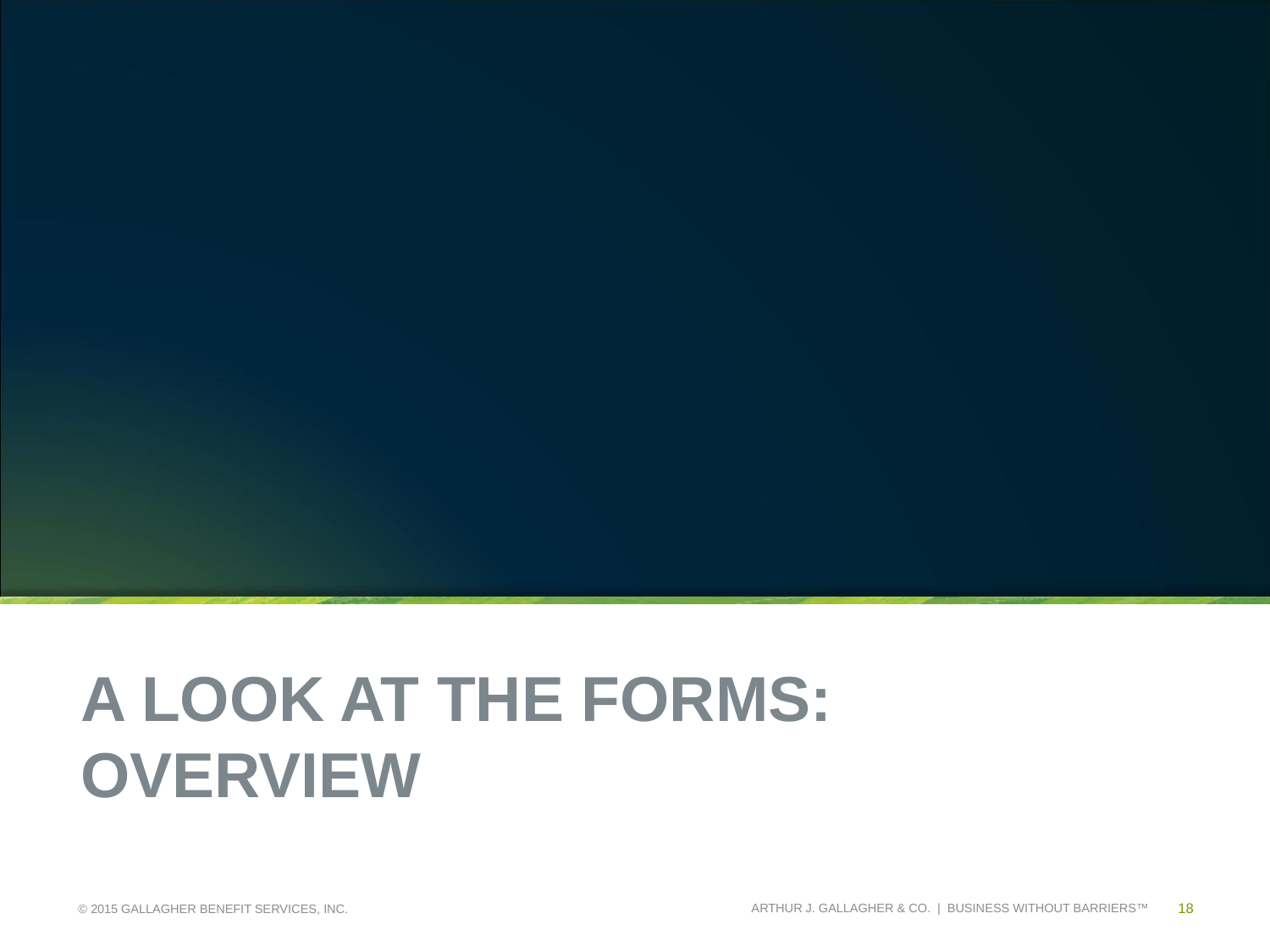

# A look at the forms: Overview
18
© 2015 GALLAGHER BENEFIT SERVICES, INC.